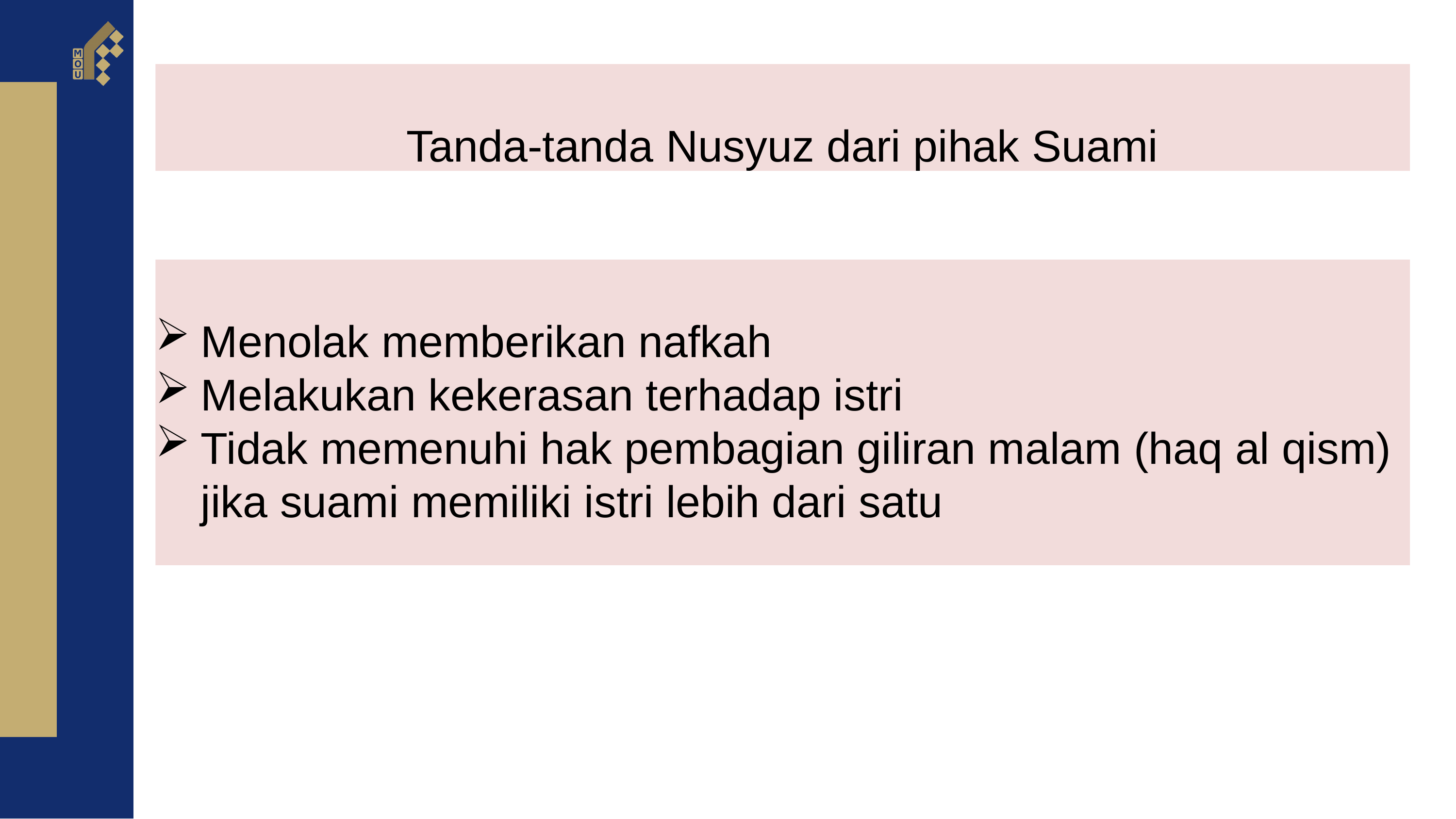

Tanda-tanda Nusyuz dari pihak Suami

Menolak memberikan nafkah
Melakukan kekerasan terhadap istri
Tidak memenuhi hak pembagian giliran malam (haq al qism) jika suami memiliki istri lebih dari satu